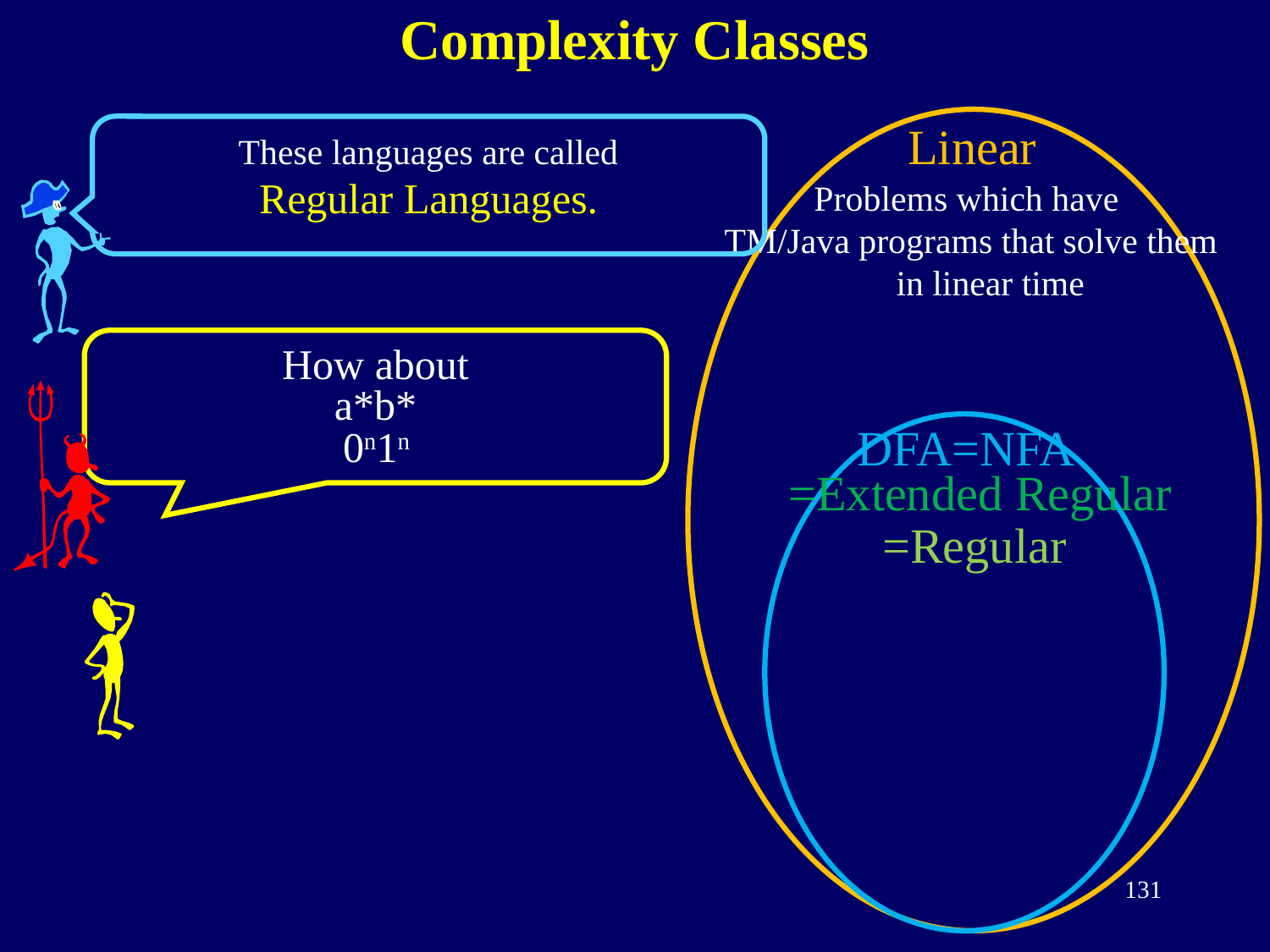

Complexity Classes

Linear
These languages are called
Regular Languages.
Problems which have
TM/Java programs that solve them
in linear time

How about
a*b*
0n1n

DFA=NFA

=Extended Regular
=Regular

131